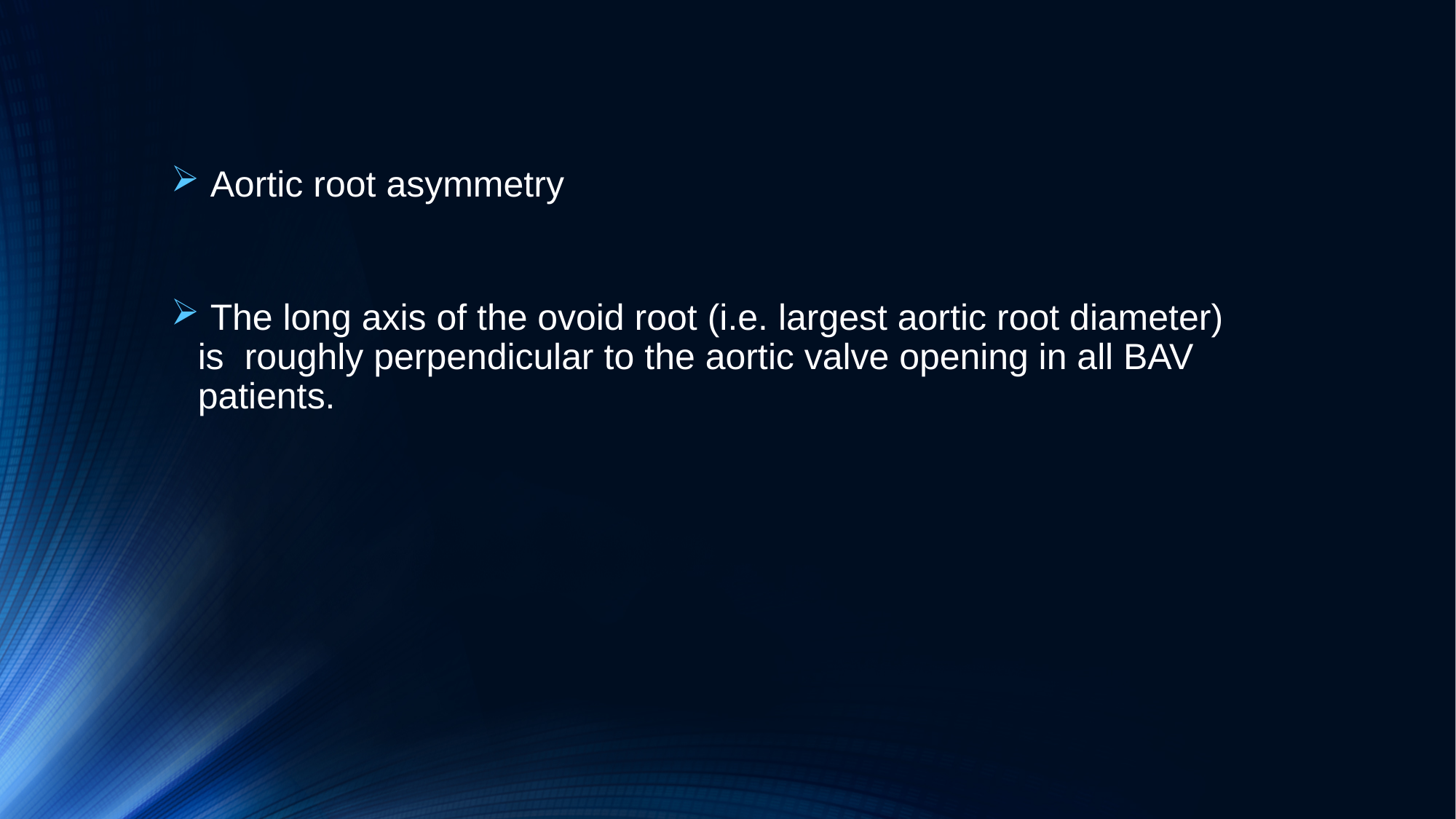

Aortic root asymmetry

 The long axis of the ovoid root (i.e. largest aortic root diameter) is  roughly perpendicular to the aortic valve opening in all BAV patients.